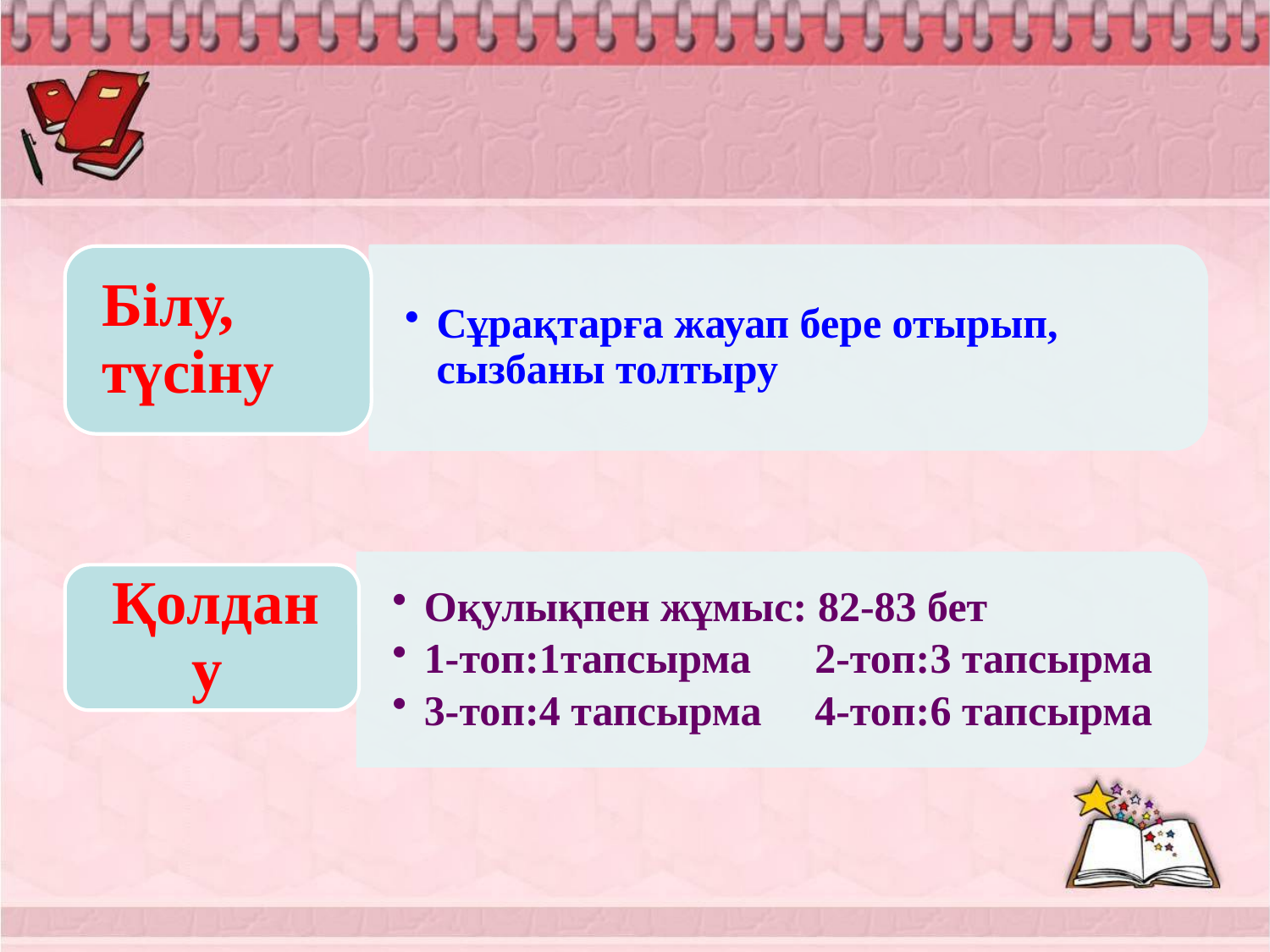

#
Сұрақтарға жауап бере отырып, сызбаны толтыру
Білу, түсіну
Оқулықпен жұмыс: 82-83 бет
1-топ:1тапсырма      2-топ:3 тапсырма
3-топ:4 тапсырма     4-топ:6 тапсырма
Қолдану